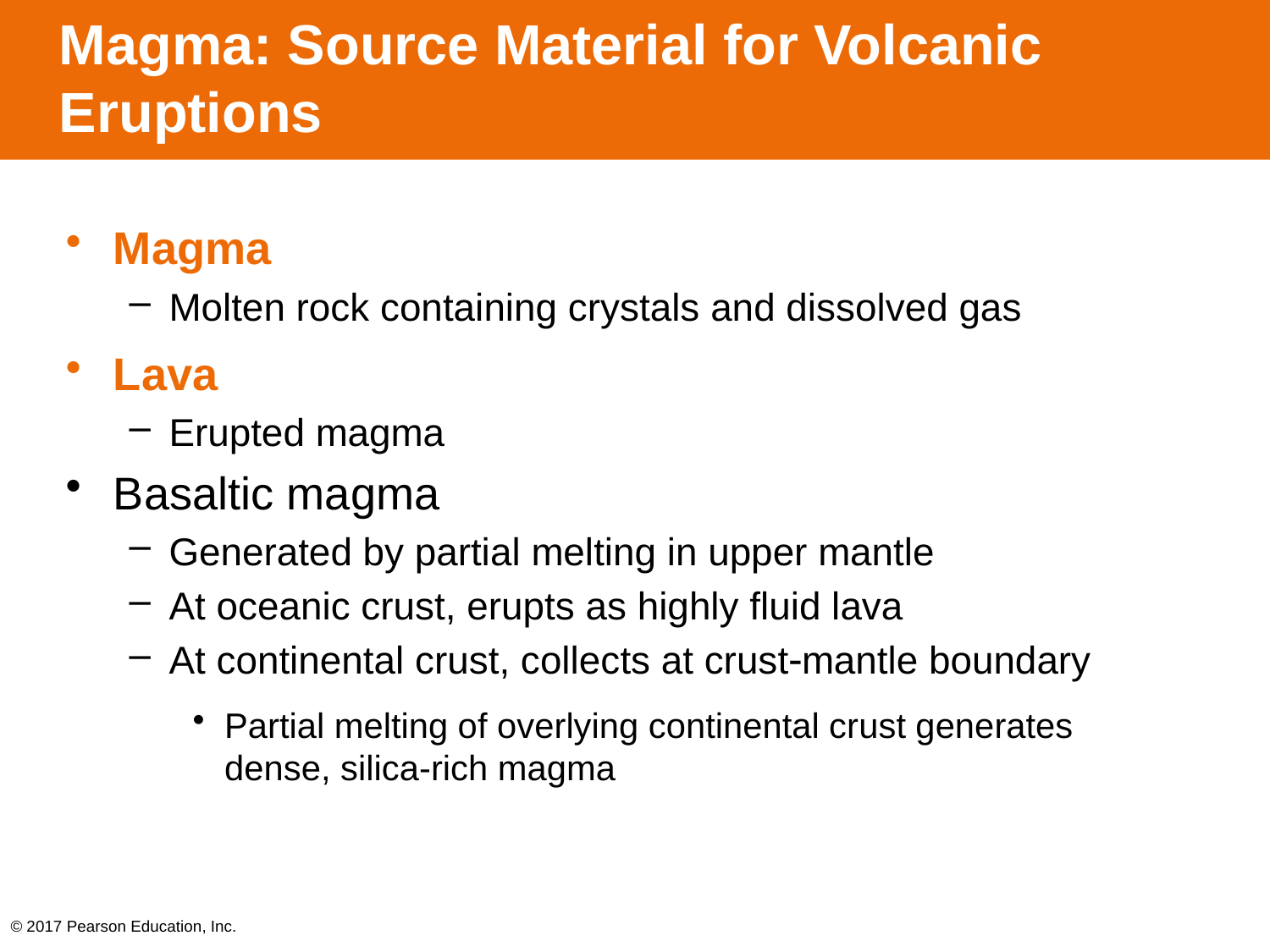

# Magma: Source Material for Volcanic Eruptions
Magma
Molten rock containing crystals and dissolved gas
Lava
Erupted magma
Basaltic magma
Generated by partial melting in upper mantle
At oceanic crust, erupts as highly fluid lava
At continental crust, collects at crust−mantle boundary
Partial melting of overlying continental crust generates dense, silica-rich magma